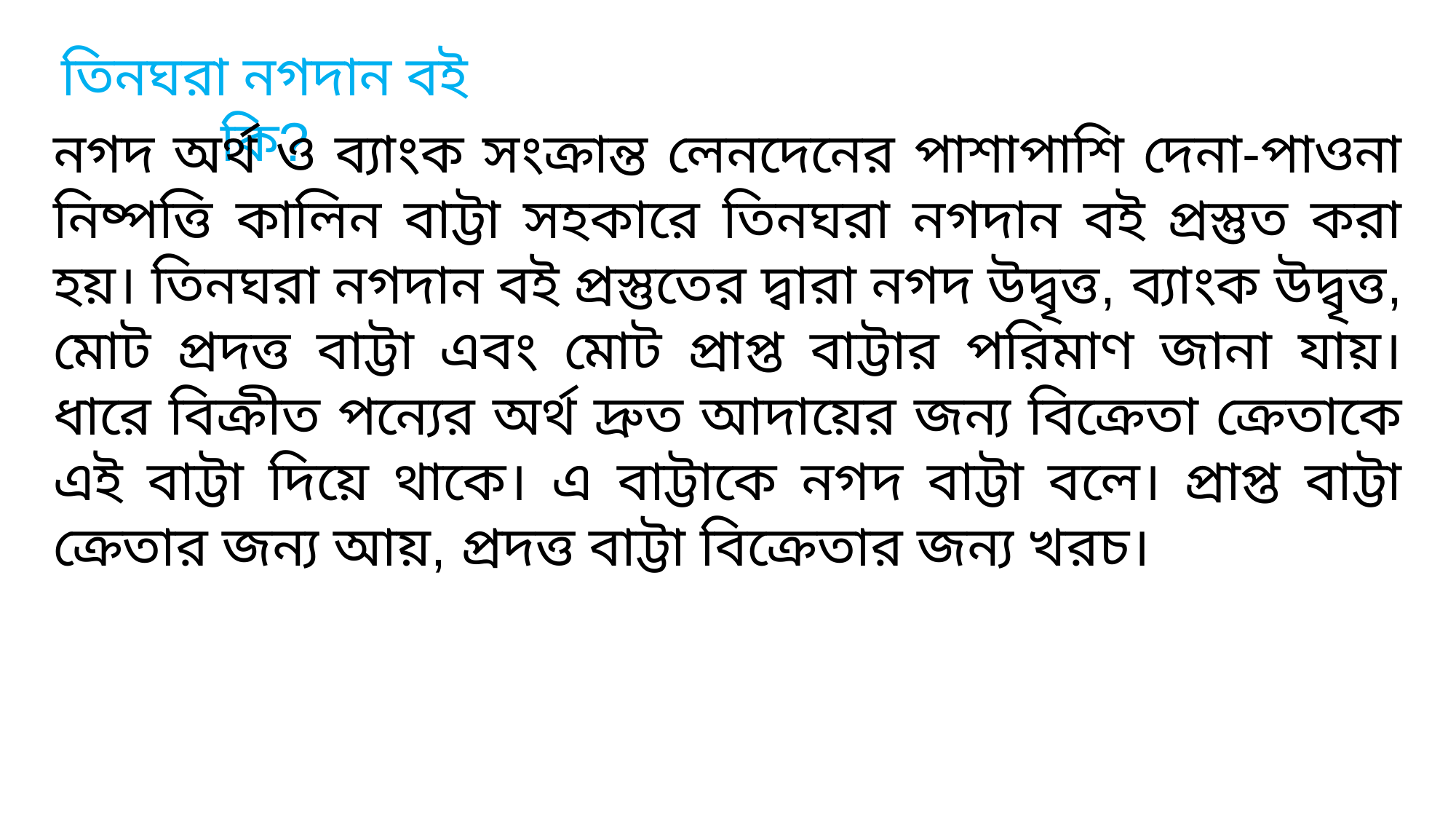

তিনঘরা নগদান বই কি?
নগদ অর্থ ও ব্যাংক সংক্রান্ত লেনদেনের পাশাপাশি দেনা-পাওনা নিষ্পত্তি কালিন বাট্টা সহকারে তিনঘরা নগদান বই প্রস্তুত করা হয়। তিনঘরা নগদান বই প্রস্তুতের দ্বারা নগদ উদ্বৃত্ত, ব্যাংক উদ্বৃত্ত, মোট প্রদত্ত বাট্টা এবং মোট প্রাপ্ত বাট্টার পরিমাণ জানা যায়। ধারে বিক্রীত পন্যের অর্থ দ্রুত আদায়ের জন্য বিক্রেতা ক্রেতাকে এই বাট্টা দিয়ে থাকে। এ বাট্টাকে নগদ বাট্টা বলে। প্রাপ্ত বাট্টা ক্রেতার জন্য আয়, প্রদত্ত বাট্টা বিক্রেতার জন্য খরচ।